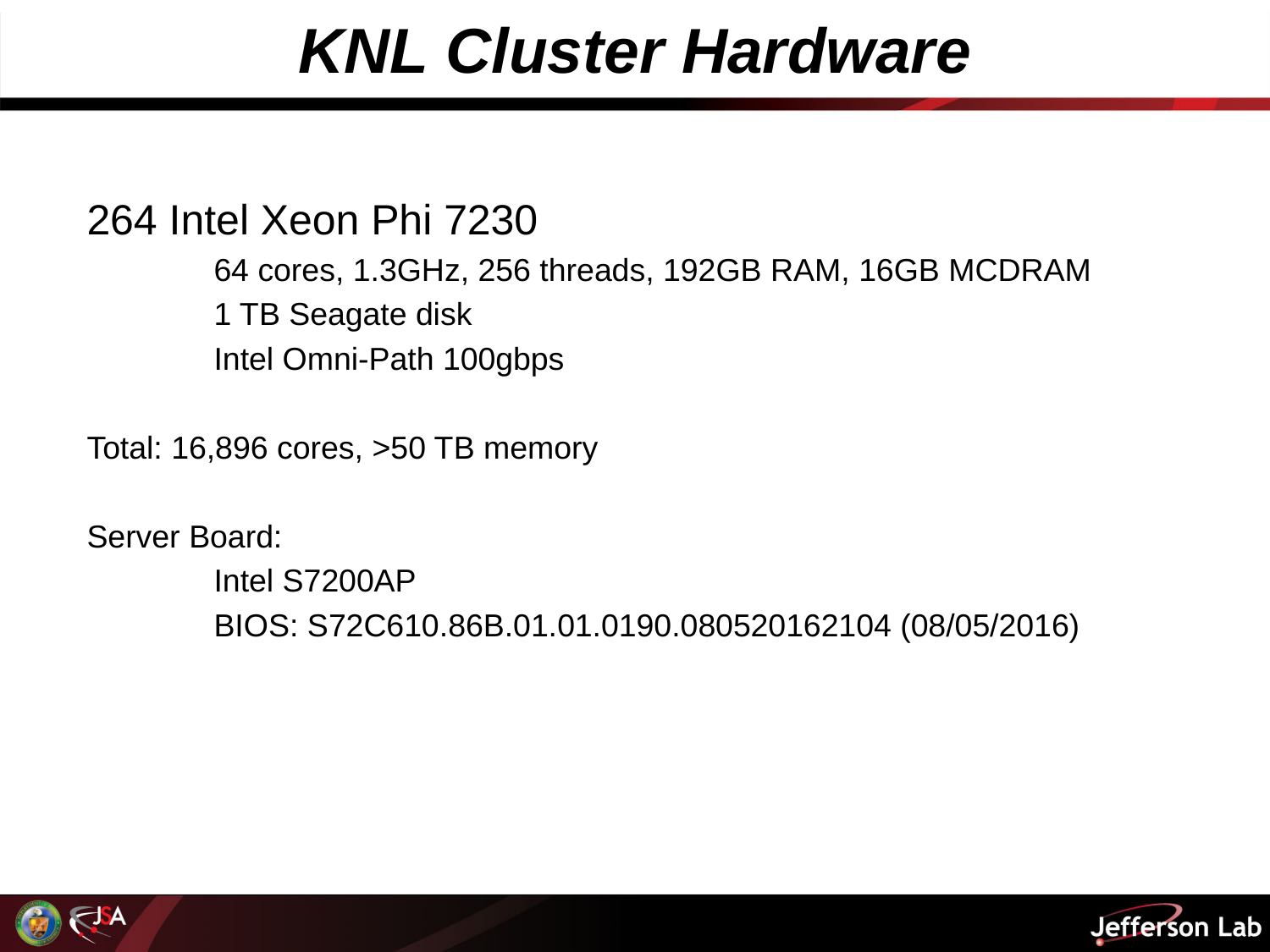

# KNL Cluster Hardware

264 Intel Xeon Phi 7230
	64 cores, 1.3GHz, 256 threads, 192GB RAM, 16GB MCDRAM
	1 TB Seagate disk
	Intel Omni-Path 100gbps

Total: 16,896 cores, >50 TB memory

Server Board:
	Intel S7200AP
	BIOS: S72C610.86B.01.01.0190.080520162104 (08/05/2016)